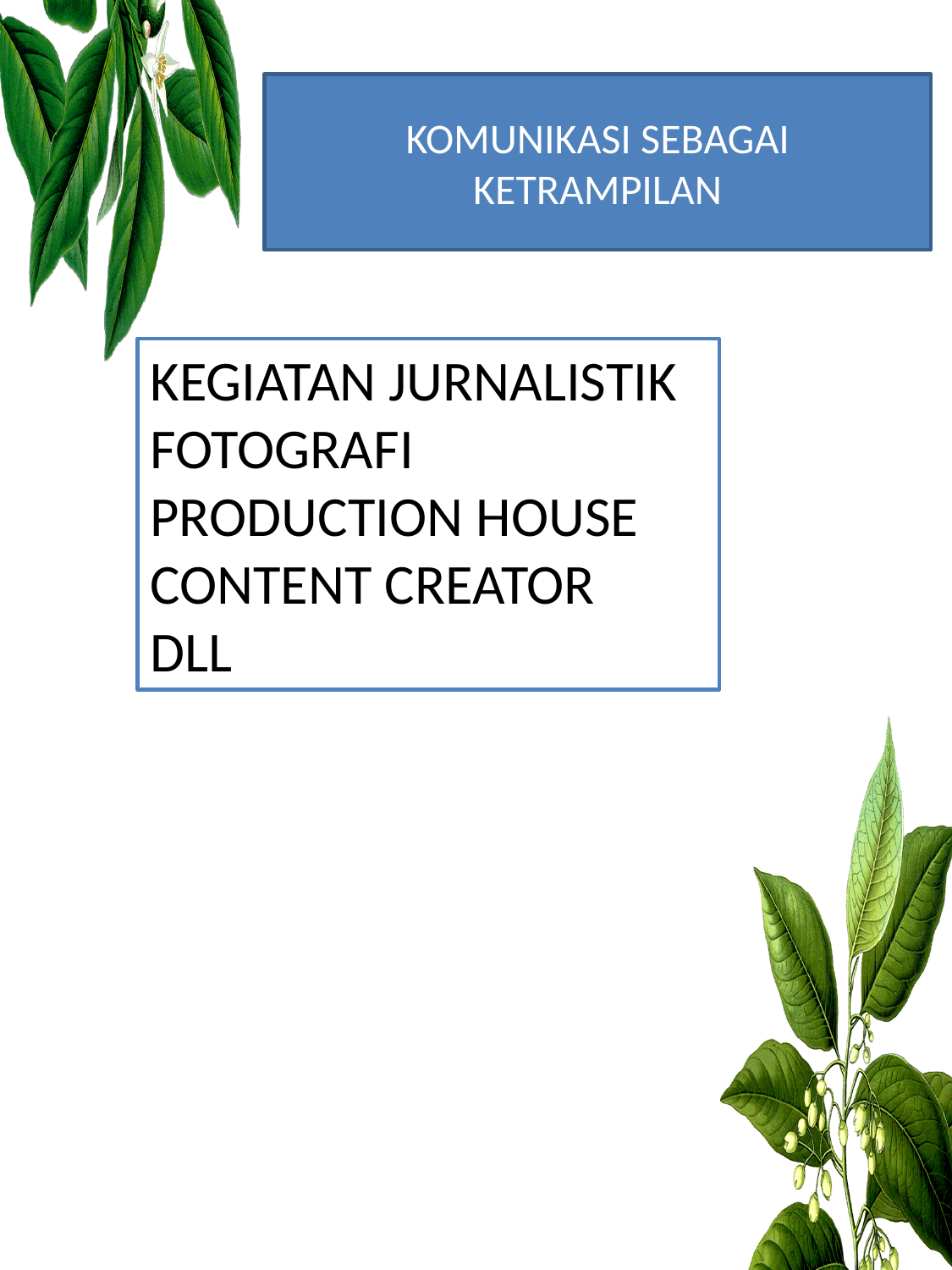

KOMUNIKASI SEBAGAI KETRAMPILAN
KEGIATAN JURNALISTIK
FOTOGRAFI
PRODUCTION HOUSE
CONTENT CREATOR
DLL